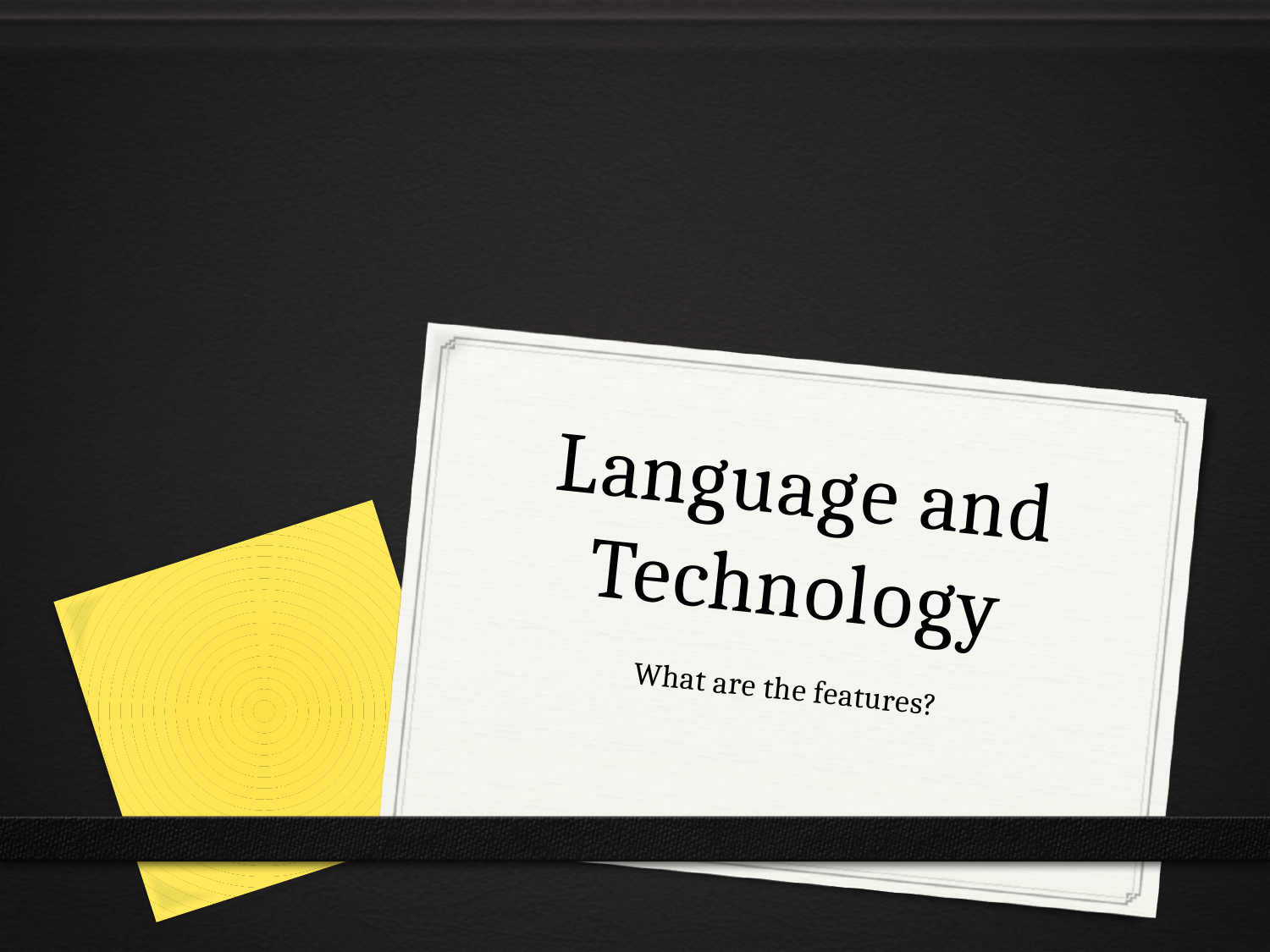

# Language and Technology
What are the features?